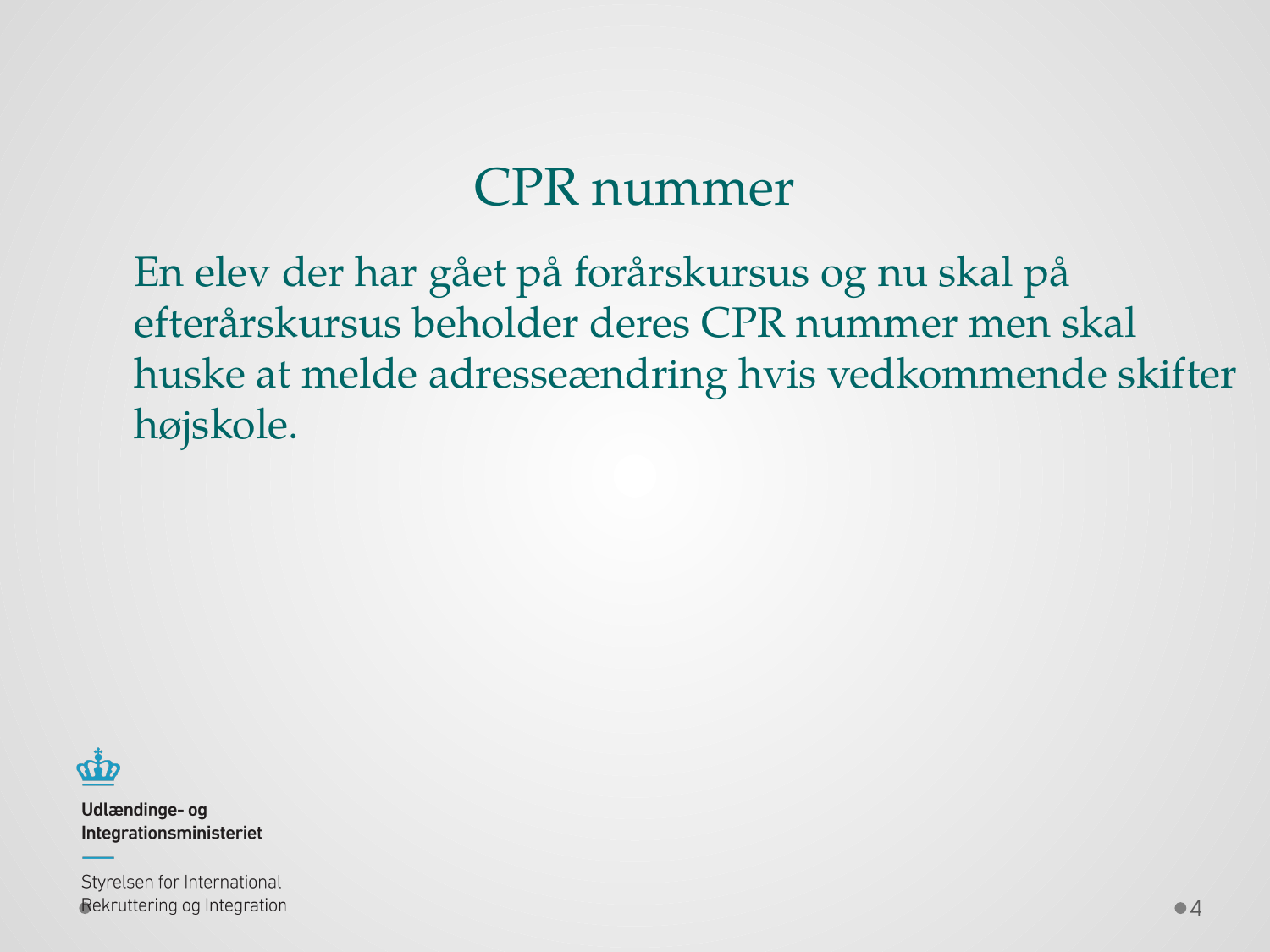

# CPR nummer
En elev der har gået på forårskursus og nu skal på efterårskursus beholder deres CPR nummer men skal huske at melde adresseændring hvis vedkommende skifter højskole.

4